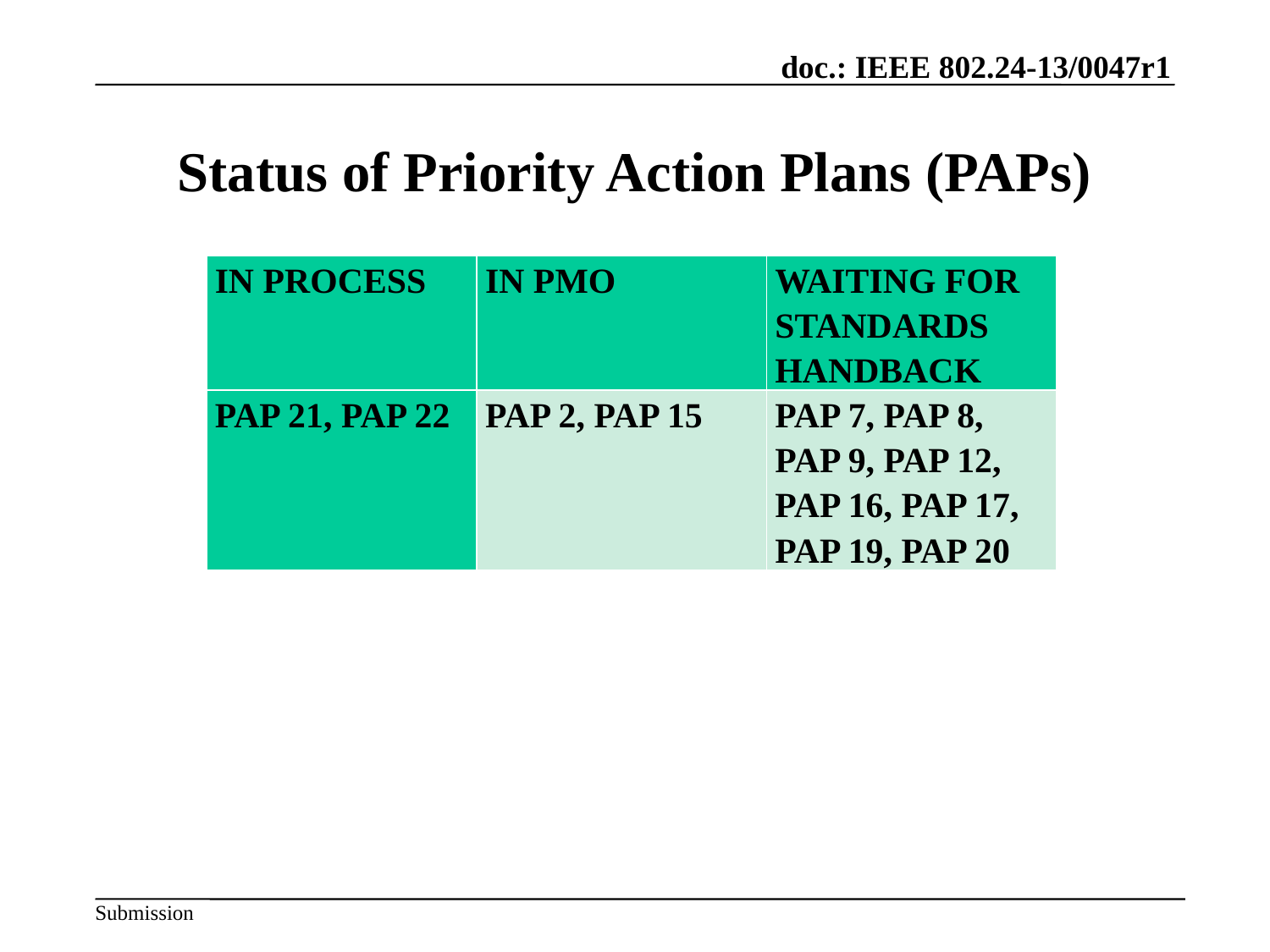

# Status of Priority Action Plans (PAPs)
| IN PROCESS | IN PMO | WAITING FOR STANDARDS HANDBACK |
| --- | --- | --- |
| PAP 21, PAP 22 | PAP 2, PAP 15 | PAP 7, PAP 8, PAP 9, PAP 12, PAP 16, PAP 17, PAP 19, PAP 20 |